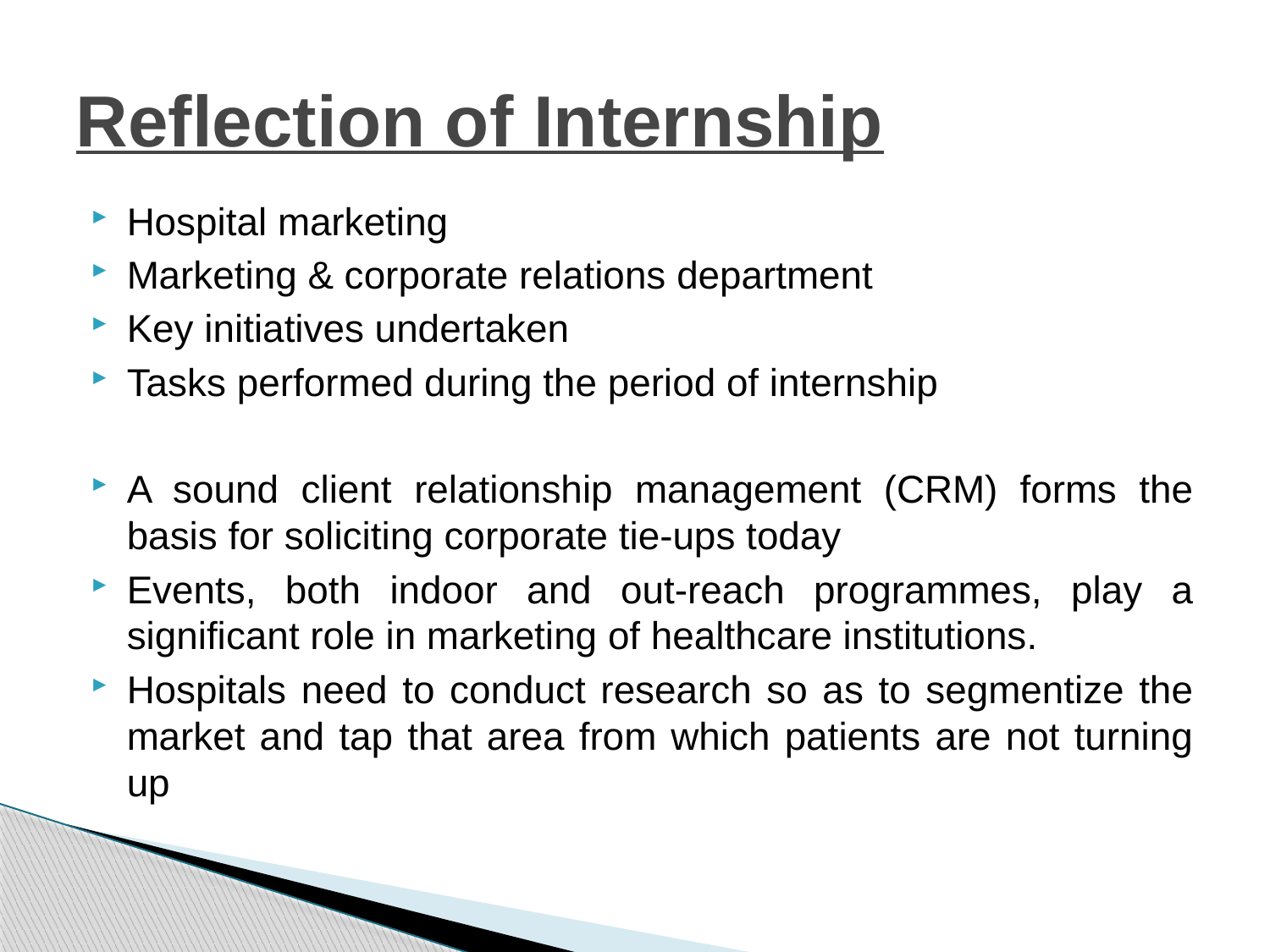

# Reflection of Internship
Hospital marketing
Marketing & corporate relations department
Key initiatives undertaken
Tasks performed during the period of internship

A sound client relationship management (CRM) forms the basis for soliciting corporate tie-ups today
Events, both indoor and out-reach programmes, play a significant role in marketing of healthcare institutions.
Hospitals need to conduct research so as to segmentize the market and tap that area from which patients are not turning up